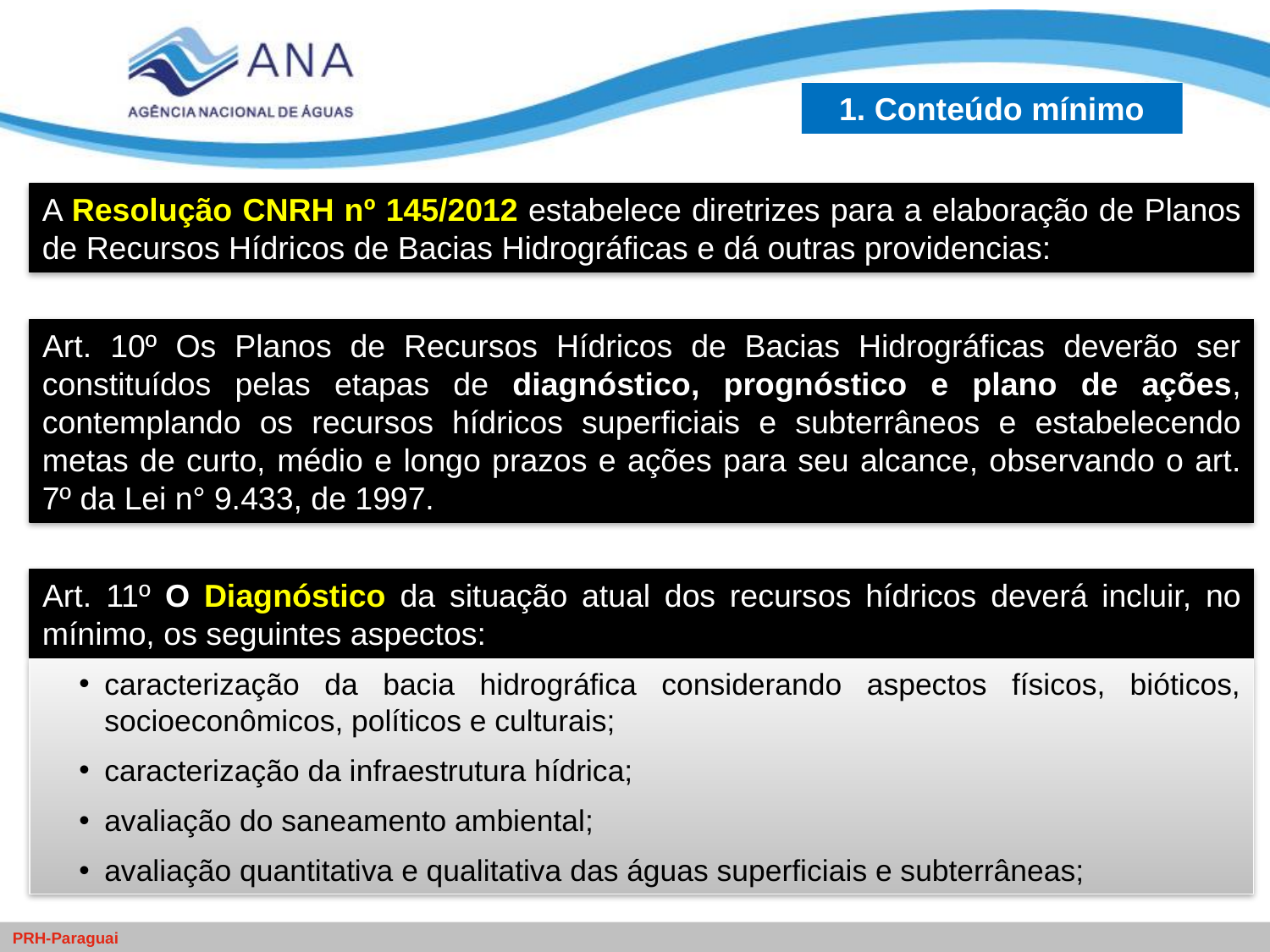

1. Conteúdo mínimo
A Resolução CNRH nº 145/2012 estabelece diretrizes para a elaboração de Planos de Recursos Hídricos de Bacias Hidrográficas e dá outras providencias:
Art. 10º Os Planos de Recursos Hídricos de Bacias Hidrográficas deverão ser constituídos pelas etapas de diagnóstico, prognóstico e plano de ações, contemplando os recursos hídricos superficiais e subterrâneos e estabelecendo metas de curto, médio e longo prazos e ações para seu alcance, observando o art. 7º da Lei n° 9.433, de 1997.
Art. 11º O Diagnóstico da situação atual dos recursos hídricos deverá incluir, no mínimo, os seguintes aspectos:
caracterização da bacia hidrográfica considerando aspectos físicos, bióticos, socioeconômicos, políticos e culturais;
caracterização da infraestrutura hídrica;
avaliação do saneamento ambiental;
avaliação quantitativa e qualitativa das águas superficiais e subterrâneas;
5
PRH-Paraguai